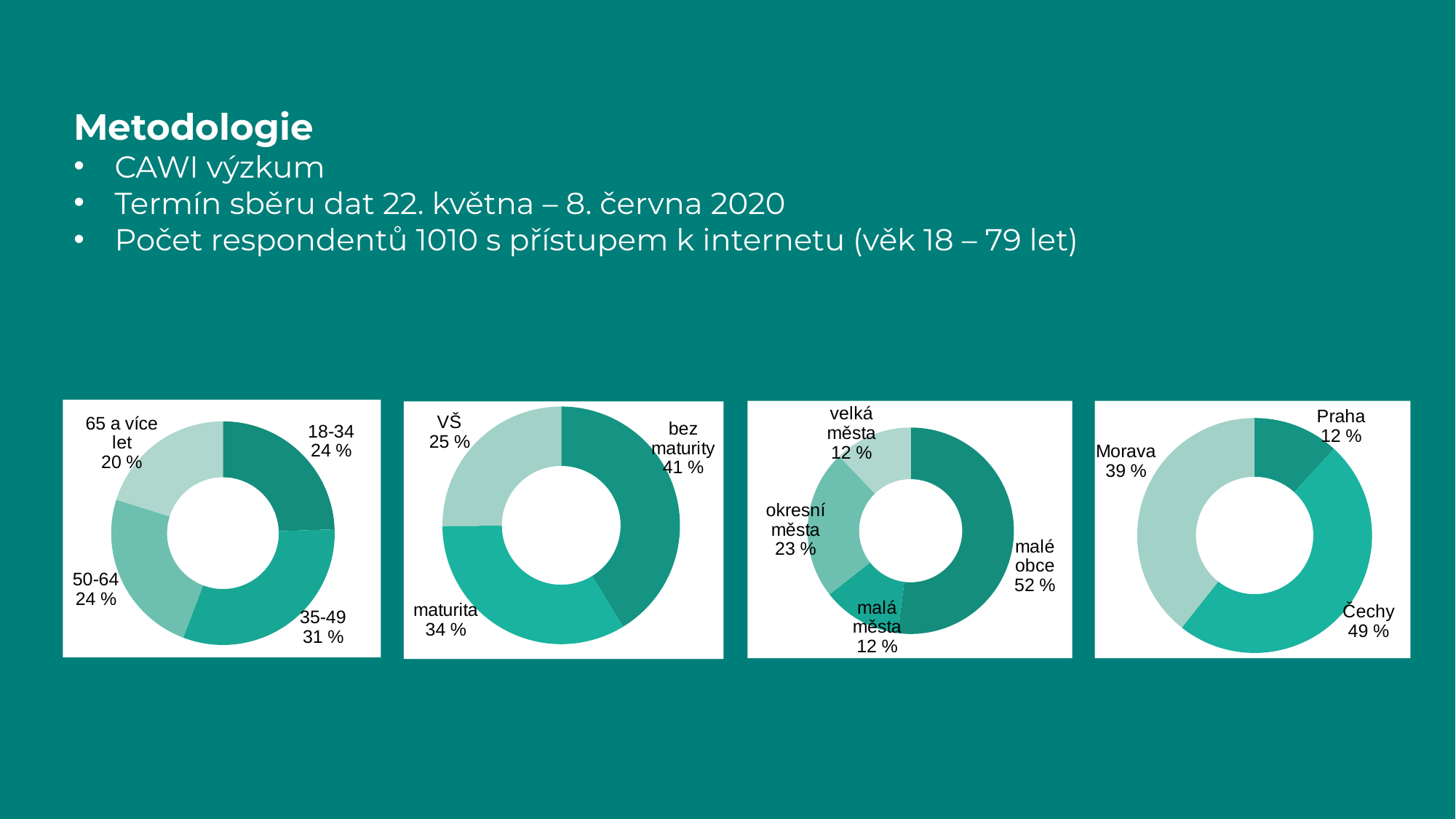

Metodologie
CAWI výzkum
Termín sběru dat 22. května – 8. června 2020
Počet respondentů 1010 s přístupem k internetu (věk 18 – 79 let)

### Chart

| Category |  |
|---|---|
| 18-34 | 0.24452392281734453 |
| 35-49 | 0.31339039275762093 |
| 50-64 | 0.2405338662029992 |
| 65 a více let | 0.20155181822203472 |

### Chart

| Category |  |
|---|---|
| Praha | 0.1180477516668553 |
| Čechy | 0.48842209441701034 |
| Morava | 0.39353015391613316 |

### Chart

| Category |  |
|---|---|
| malé obce | 0.5199189029979673 |
| malá města | 0.12433383251718443 |
| okresní města | 0.2340021661344755 |
| velká města | 0.12174509835037153 |

### Chart

| Category |  |
|---|---|
| bez maturity | 0.41276822160721016 |
| maturita | 0.3363644962012289 |
| VŠ | 0.2508672821915601 |